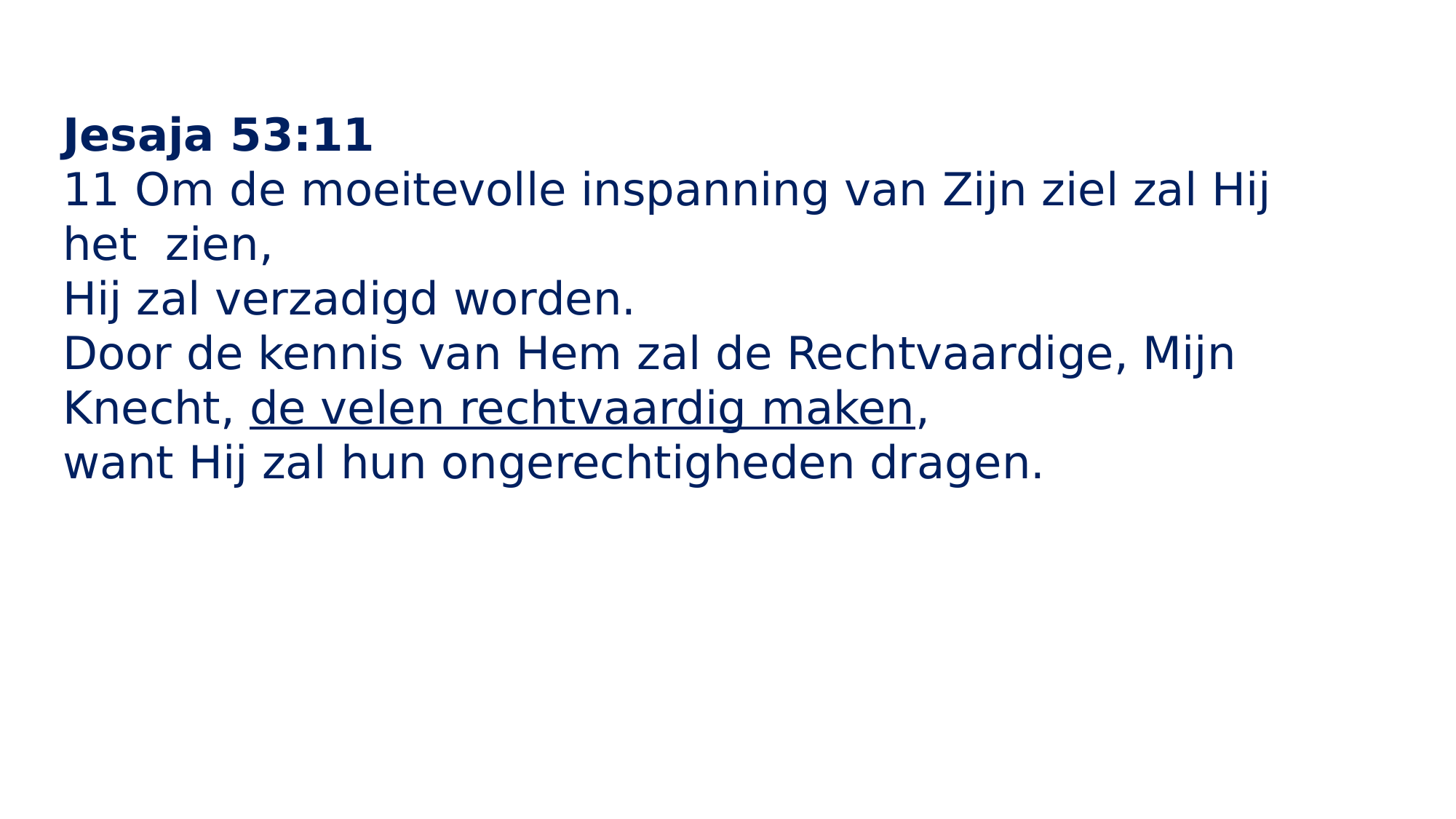

Jesaja 53:11
11 Om de moeitevolle inspanning van Zijn ziel zal Hij het  zien,
Hij zal verzadigd worden.
Door de kennis van Hem zal de Rechtvaardige, Mijn Knecht, de velen rechtvaardig maken,
want Hij zal hun ongerechtigheden dragen.